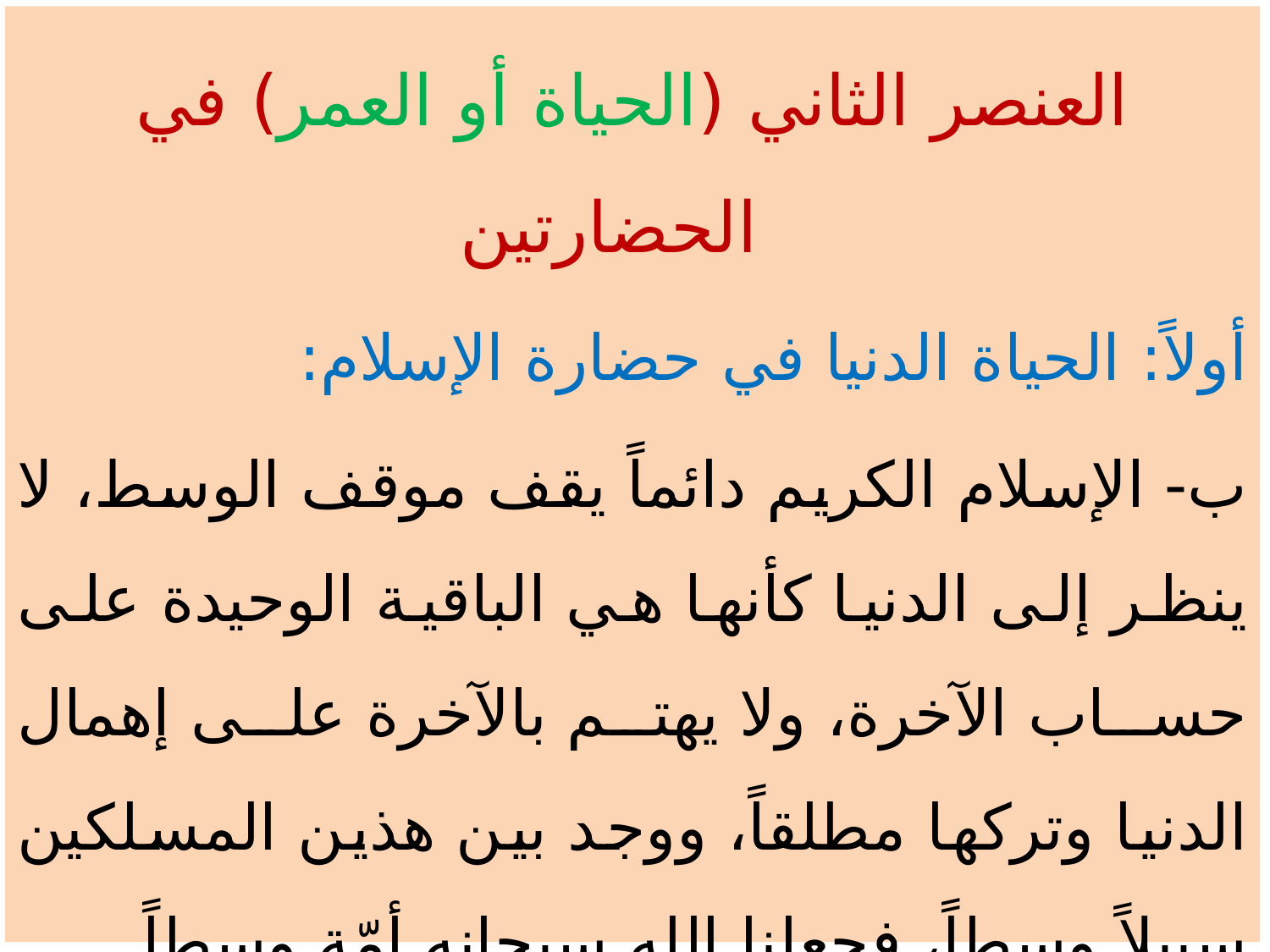

العنصر الثاني (الحياة أو العمر) في الحضارتين
أولاً: الحياة الدنيا في حضارة الإسلام:
ب- الإسلام الكريم دائماً يقف موقف الوسط، لا ينظر إلى الدنيا كأنها هي الباقية الوحيدة على حساب الآخرة، ولا يهتم بالآخرة على إهمال الدنيا وتركها مطلقاً، ووجد بين هذين المسلكين سبيلاً وسطاً، فجعلنا الله سبحانه أمّة وسطاً.